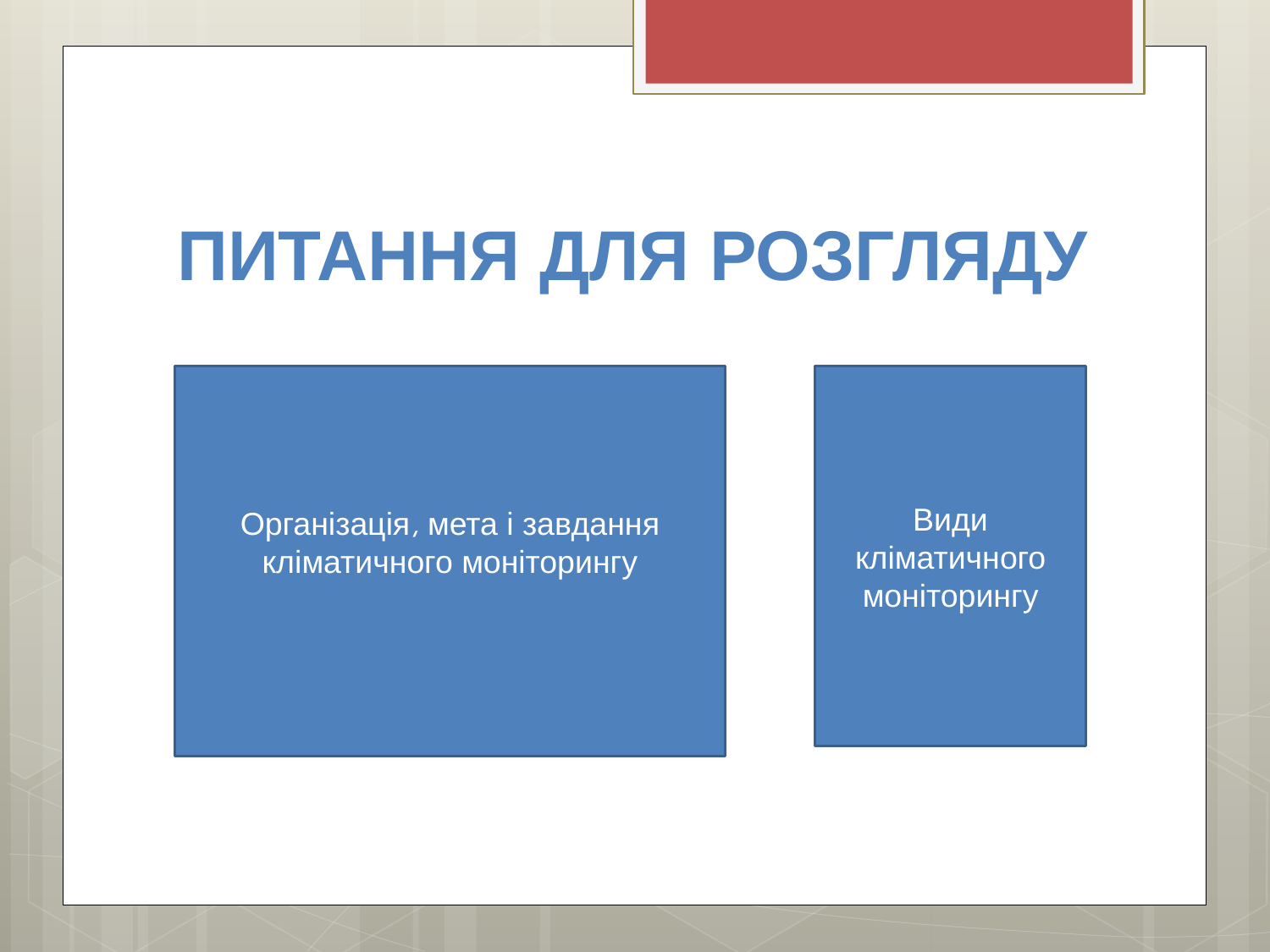

# ПИТАННЯ ДЛЯ РОЗГЛЯДУ
Організація, мета і завдання кліматичного моніторингу

Види кліматичного моніторингу